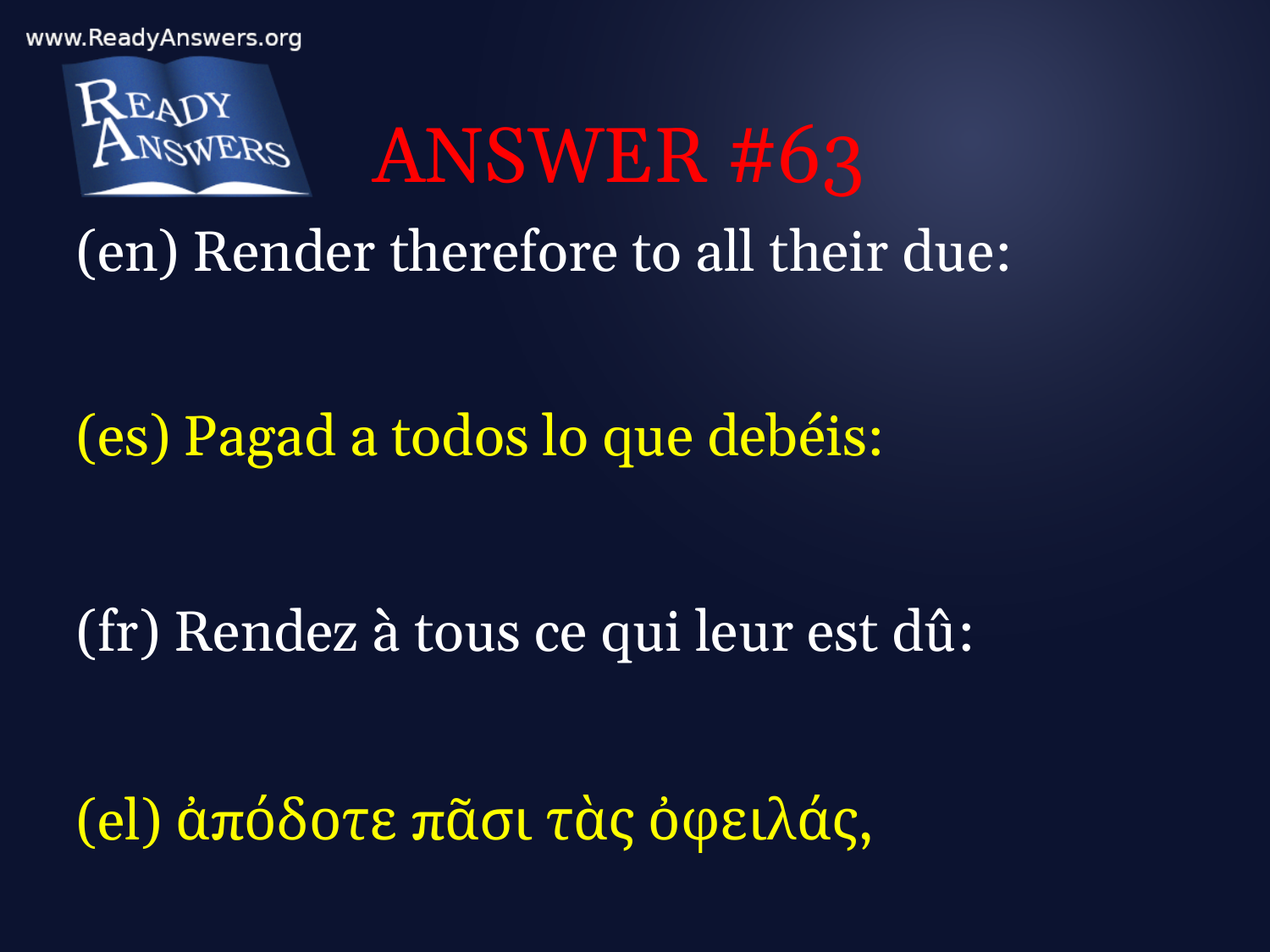

# ANSWER #63
(en) Render therefore to all their due:
(es) Pagad a todos lo que debéis:
(fr) Rendez à tous ce qui leur est dû:
(el) ἀπόδοτε πᾶσι τὰς ὀφειλάς,